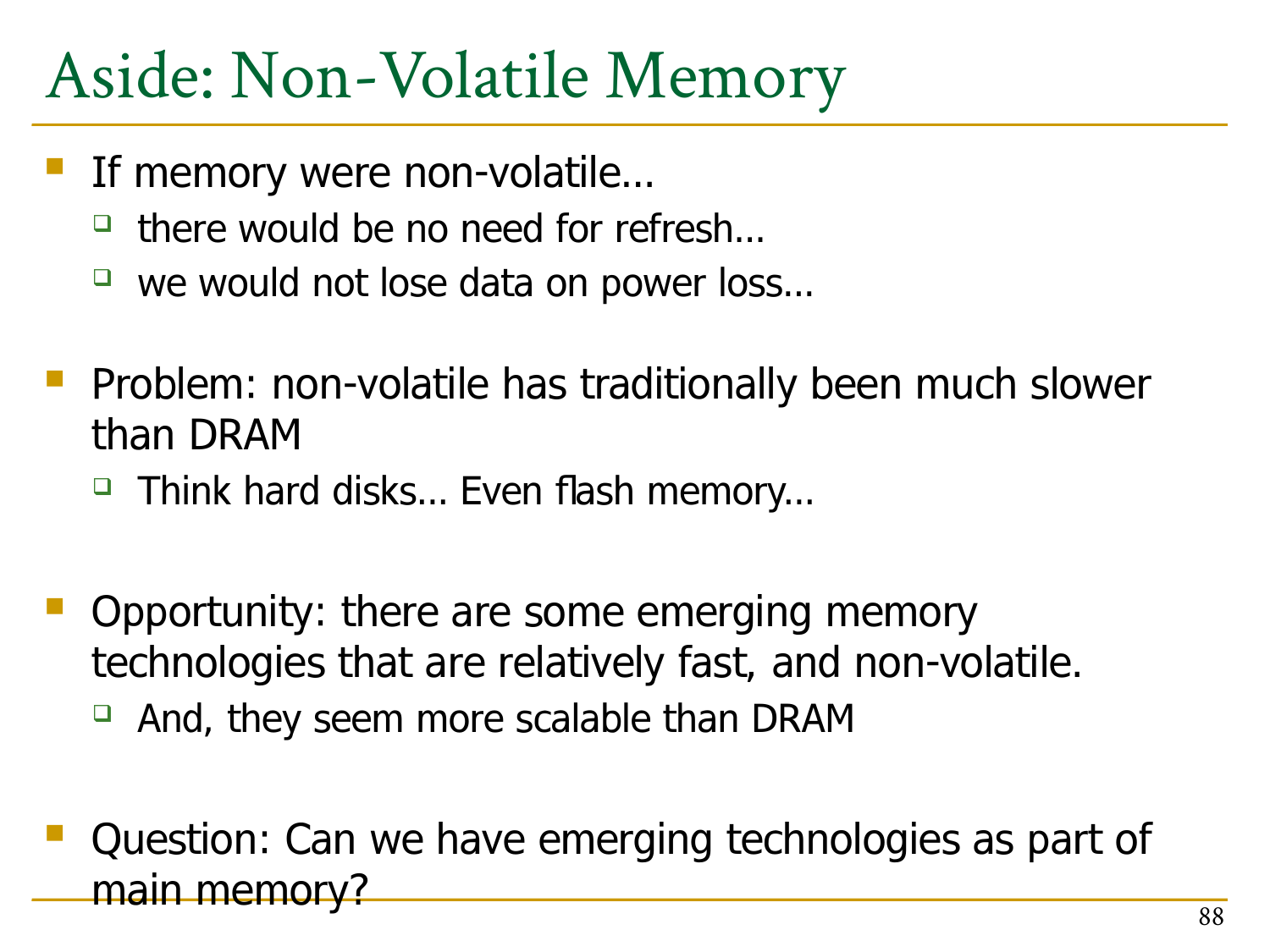

# Aside: Non-Volatile Memory
If memory were non-volatile…
there would be no need for refresh…
we would not lose data on power loss…

Problem: non-volatile has traditionally been much slower than DRAM
Think hard disks… Even flash memory…

Opportunity: there are some emerging memory technologies that are relatively fast, and non-volatile.
And, they seem more scalable than DRAM

Question: Can we have emerging technologies as part of main memory?
88